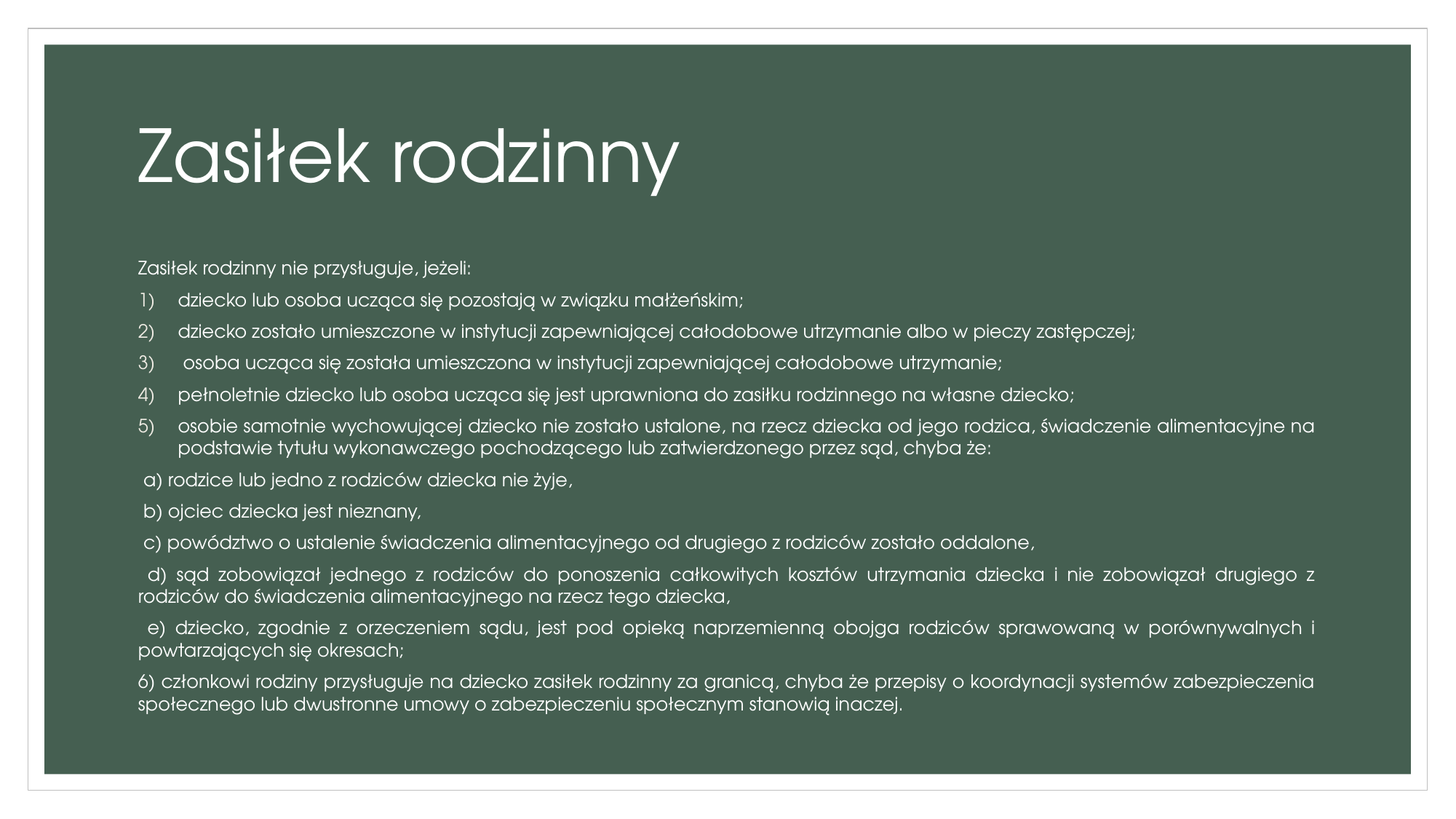

# Zasiłek rodzinny
Zasiłek rodzinny nie przysługuje, jeżeli:
dziecko lub osoba ucząca się pozostają w związku małżeńskim;
dziecko zostało umieszczone w instytucji zapewniającej całodobowe utrzymanie albo w pieczy zastępczej;
 osoba ucząca się została umieszczona w instytucji zapewniającej całodobowe utrzymanie;
pełnoletnie dziecko lub osoba ucząca się jest uprawniona do zasiłku rodzinnego na własne dziecko;
osobie samotnie wychowującej dziecko nie zostało ustalone, na rzecz dziecka od jego rodzica, świadczenie alimentacyjne na podstawie tytułu wykonawczego pochodzącego lub zatwierdzonego przez sąd, chyba że:
 a) rodzice lub jedno z rodziców dziecka nie żyje,
 b) ojciec dziecka jest nieznany,
 c) powództwo o ustalenie świadczenia alimentacyjnego od drugiego z rodziców zostało oddalone,
 d) sąd zobowiązał jednego z rodziców do ponoszenia całkowitych kosztów utrzymania dziecka i nie zobowiązał drugiego z rodziców do świadczenia alimentacyjnego na rzecz tego dziecka,
 e) dziecko, zgodnie z orzeczeniem sądu, jest pod opieką naprzemienną obojga rodziców sprawowaną w porównywalnych i powtarzających się okresach;
6) członkowi rodziny przysługuje na dziecko zasiłek rodzinny za granicą, chyba że przepisy o koordynacji systemów zabezpieczenia społecznego lub dwustronne umowy o zabezpieczeniu społecznym stanowią inaczej.